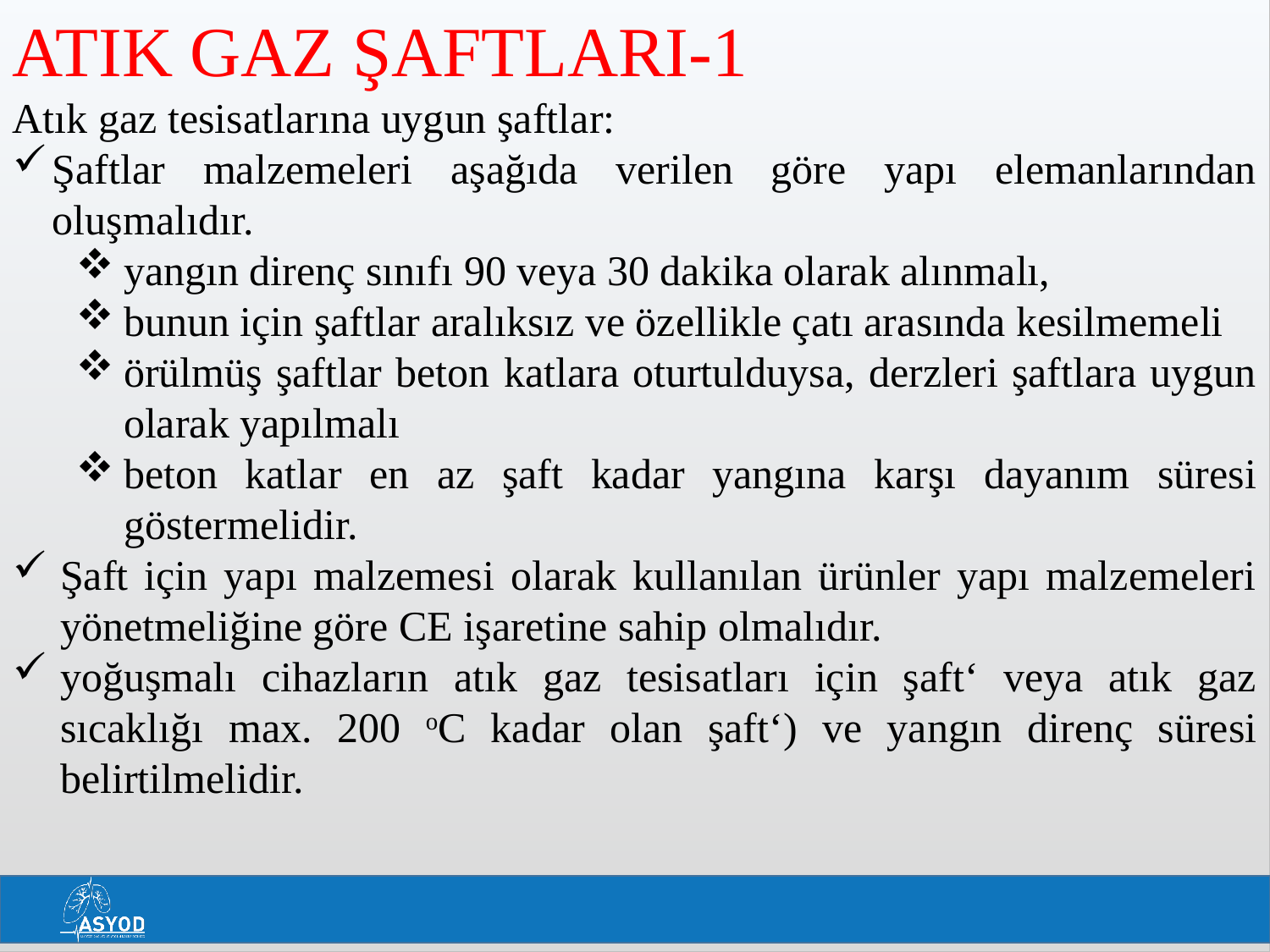

ATIK GAZ ŞAFTLARI-1
Atık gaz tesisatlarına uygun şaftlar:
Şaftlar malzemeleri aşağıda verilen göre yapı elemanlarından oluşmalıdır.
yangın direnç sınıfı 90 veya 30 dakika olarak alınmalı,
bunun için şaftlar aralıksız ve özellikle çatı arasında kesilmemeli
örülmüş şaftlar beton katlara oturtulduysa, derzleri şaftlara uygun olarak yapılmalı
beton katlar en az şaft kadar yangına karşı dayanım süresi göstermelidir.
Şaft için yapı malzemesi olarak kullanılan ürünler yapı malzemeleri yönetmeliğine göre CE işaretine sahip olmalıdır.
yoğuşmalı cihazların atık gaz tesisatları için şaft‘ veya atık gaz sıcaklığı max. 200 oC kadar olan şaft‘) ve yangın direnç süresi belirtilmelidir.